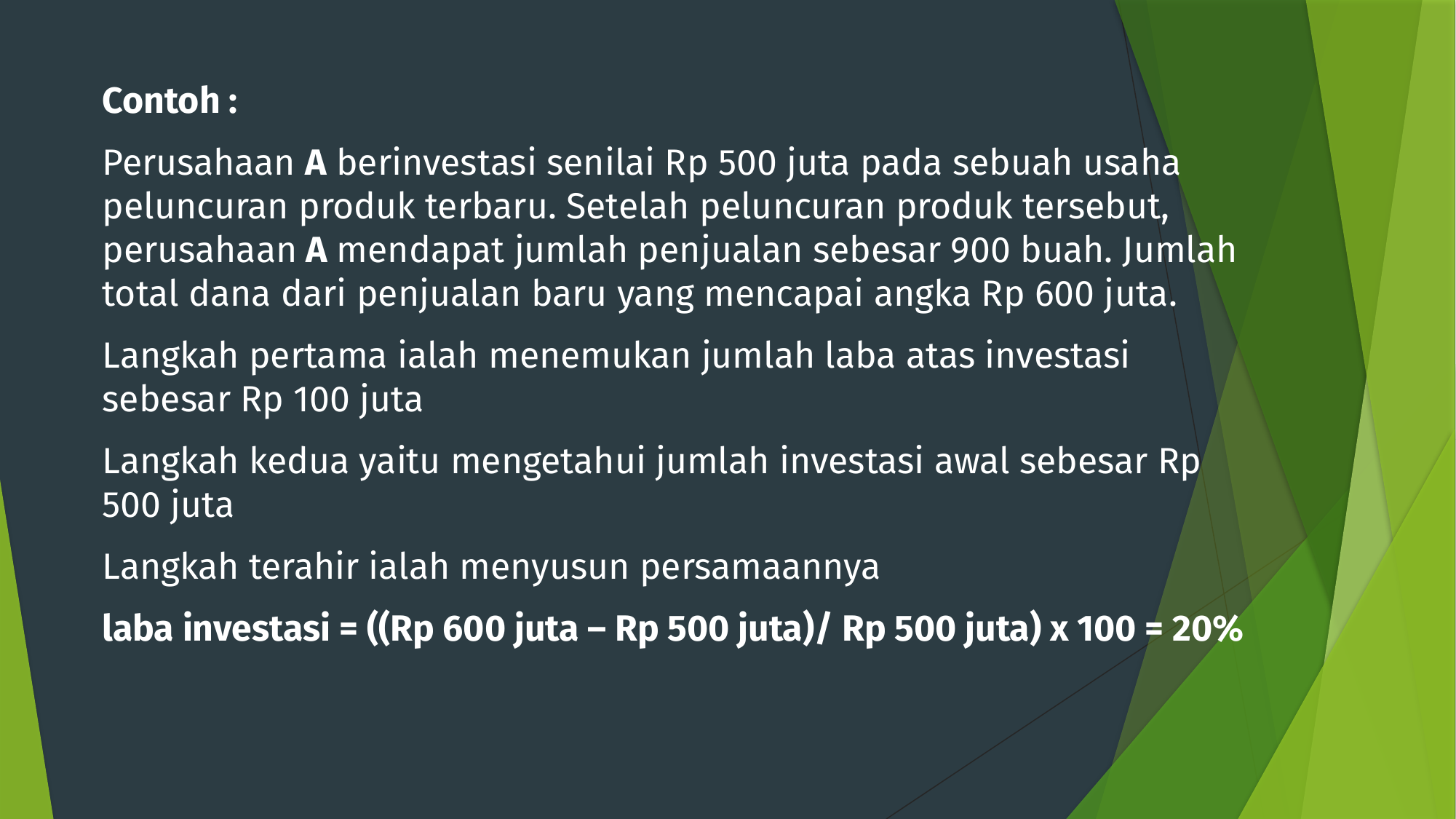

Contoh :
Perusahaan A berinvestasi senilai Rp 500 juta pada sebuah usaha peluncuran produk terbaru. Setelah peluncuran produk tersebut, perusahaan A mendapat jumlah penjualan sebesar 900 buah. Jumlah total dana dari penjualan baru yang mencapai angka Rp 600 juta.
Langkah pertama ialah menemukan jumlah laba atas investasi sebesar Rp 100 juta
Langkah kedua yaitu mengetahui jumlah investasi awal sebesar Rp 500 juta
Langkah terahir ialah menyusun persamaannya
laba investasi = ((Rp 600 juta – Rp 500 juta)/ Rp 500 juta) x 100 = 20%